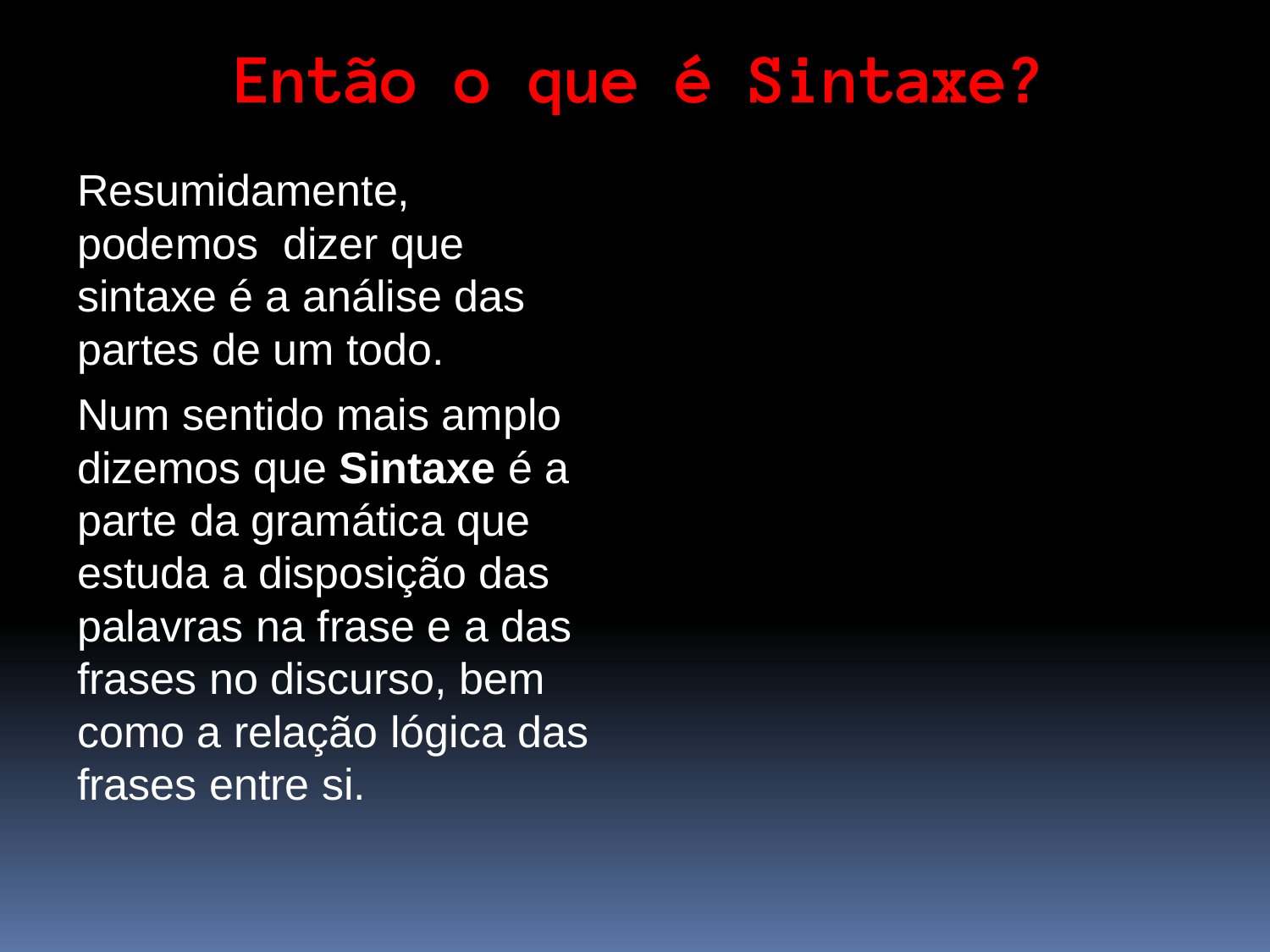

# Então o que é Sintaxe?
Resumidamente, podemos  dizer que sintaxe é a análise das partes de um todo.
Num sentido mais amplo dizemos que Sintaxe é a parte da gramática que estuda a disposição das palavras na frase e a das frases no discurso, bem como a relação lógica das frases entre si.